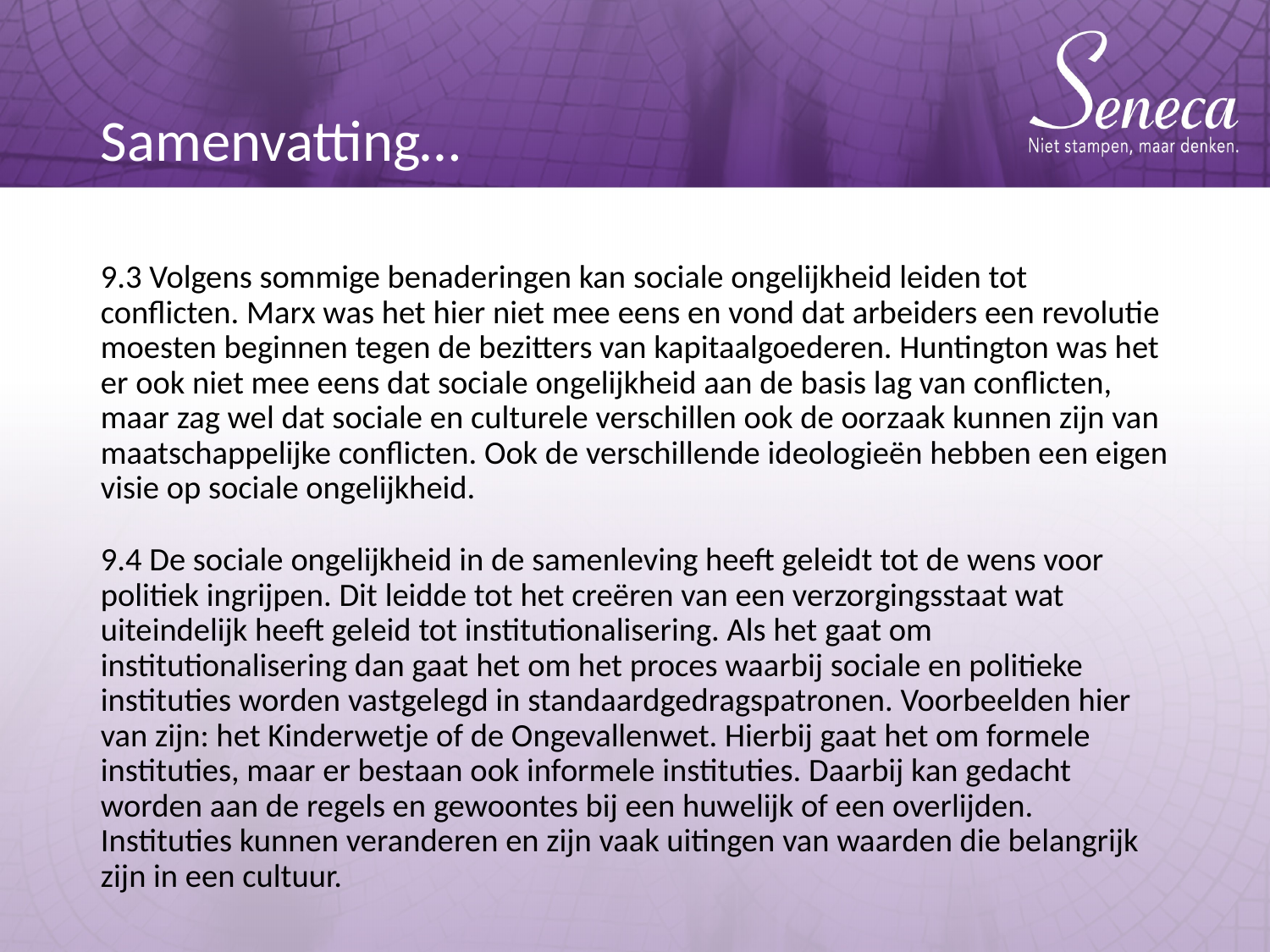

# Samenvatting…
9.3 Volgens sommige benaderingen kan sociale ongelijkheid leiden tot conflicten. Marx was het hier niet mee eens en vond dat arbeiders een revolutie moesten beginnen tegen de bezitters van kapitaalgoederen. Huntington was het er ook niet mee eens dat sociale ongelijkheid aan de basis lag van conflicten, maar zag wel dat sociale en culturele verschillen ook de oorzaak kunnen zijn van maatschappelijke conflicten. Ook de verschillende ideologieën hebben een eigen visie op sociale ongelijkheid.

9.4 De sociale ongelijkheid in de samenleving heeft geleidt tot de wens voor politiek ingrijpen. Dit leidde tot het creëren van een verzorgingsstaat wat uiteindelijk heeft geleid tot institutionalisering. Als het gaat om institutionalisering dan gaat het om het proces waarbij sociale en politieke instituties worden vastgelegd in standaardgedragspatronen. Voorbeelden hier van zijn: het Kinderwetje of de Ongevallenwet. Hierbij gaat het om formele instituties, maar er bestaan ook informele instituties. Daarbij kan gedacht worden aan de regels en gewoontes bij een huwelijk of een overlijden. Instituties kunnen veranderen en zijn vaak uitingen van waarden die belangrijk zijn in een cultuur.